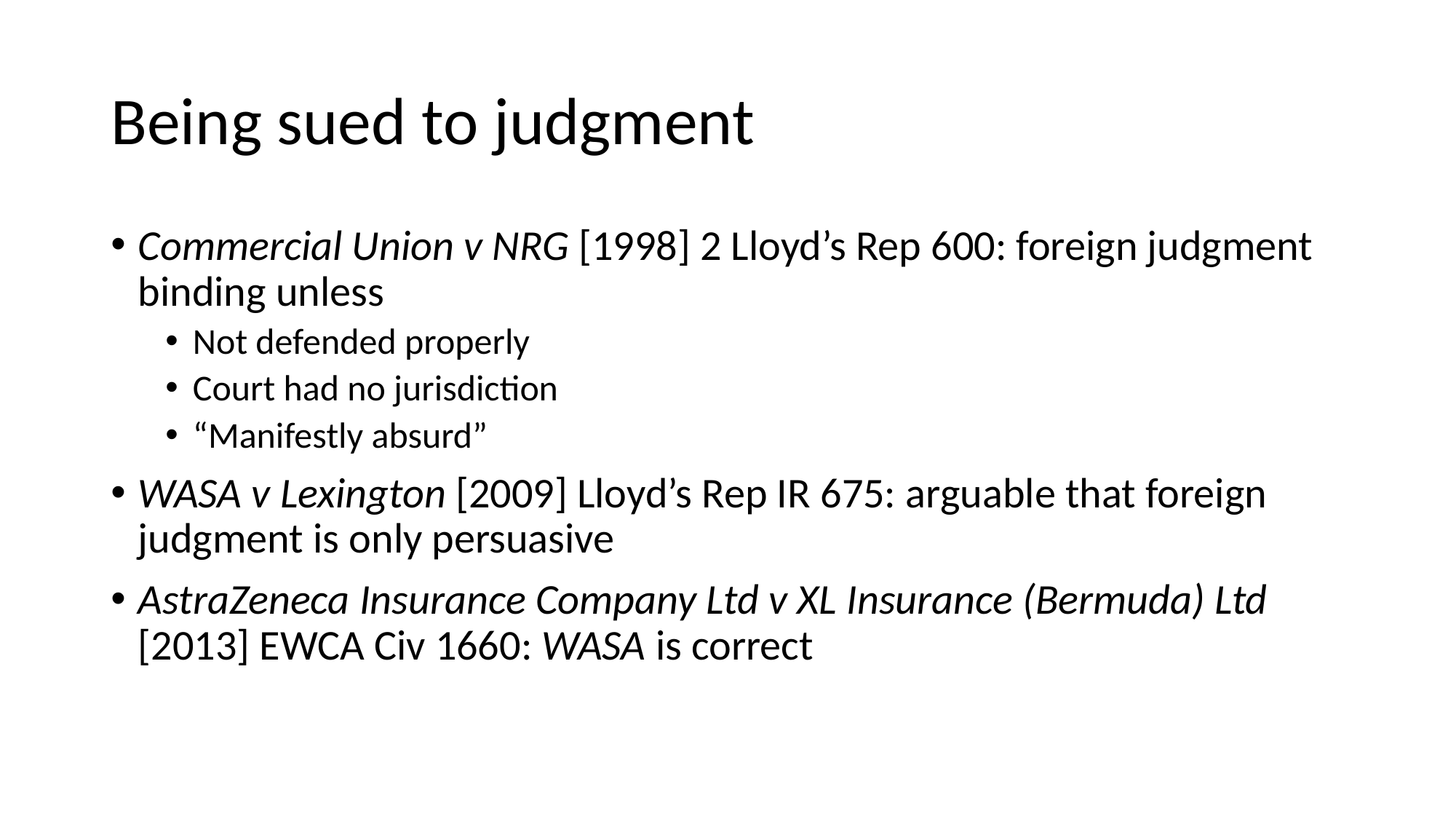

# Being sued to judgment
Commercial Union v NRG [1998] 2 Lloyd’s Rep 600: foreign judgment binding unless
Not defended properly
Court had no jurisdiction
“Manifestly absurd”
WASA v Lexington [2009] Lloyd’s Rep IR 675: arguable that foreign judgment is only persuasive
AstraZeneca Insurance Company Ltd v XL Insurance (Bermuda) Ltd [2013] EWCA Civ 1660: WASA is correct